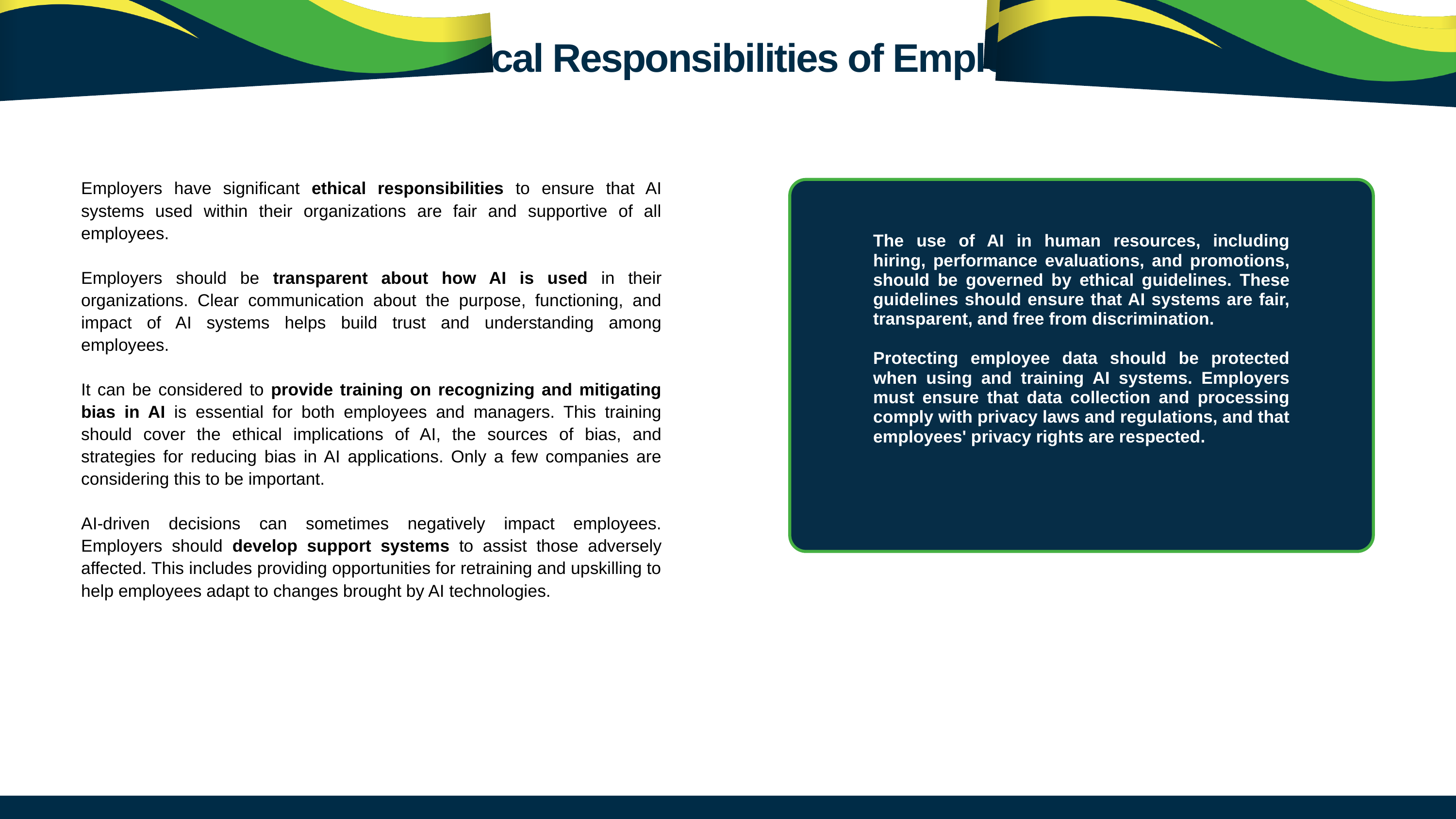

6.8 Ethical Responsibilities of Employers
Employers have significant ethical responsibilities to ensure that AI systems used within their organizations are fair and supportive of all employees.

Employers should be transparent about how AI is used in their organizations. Clear communication about the purpose, functioning, and impact of AI systems helps build trust and understanding among employees.

It can be considered to provide training on recognizing and mitigating bias in AI is essential for both employees and managers. This training should cover the ethical implications of AI, the sources of bias, and strategies for reducing bias in AI applications. Only a few companies are considering this to be important.

AI-driven decisions can sometimes negatively impact employees. Employers should develop support systems to assist those adversely affected. This includes providing opportunities for retraining and upskilling to help employees adapt to changes brought by AI technologies.

The use of AI in human resources, including hiring, performance evaluations, and promotions, should be governed by ethical guidelines. These guidelines should ensure that AI systems are fair, transparent, and free from discrimination.

Protecting employee data should be protected when using and training AI systems. Employers must ensure that data collection and processing comply with privacy laws and regulations, and that employees' privacy rights are respected.